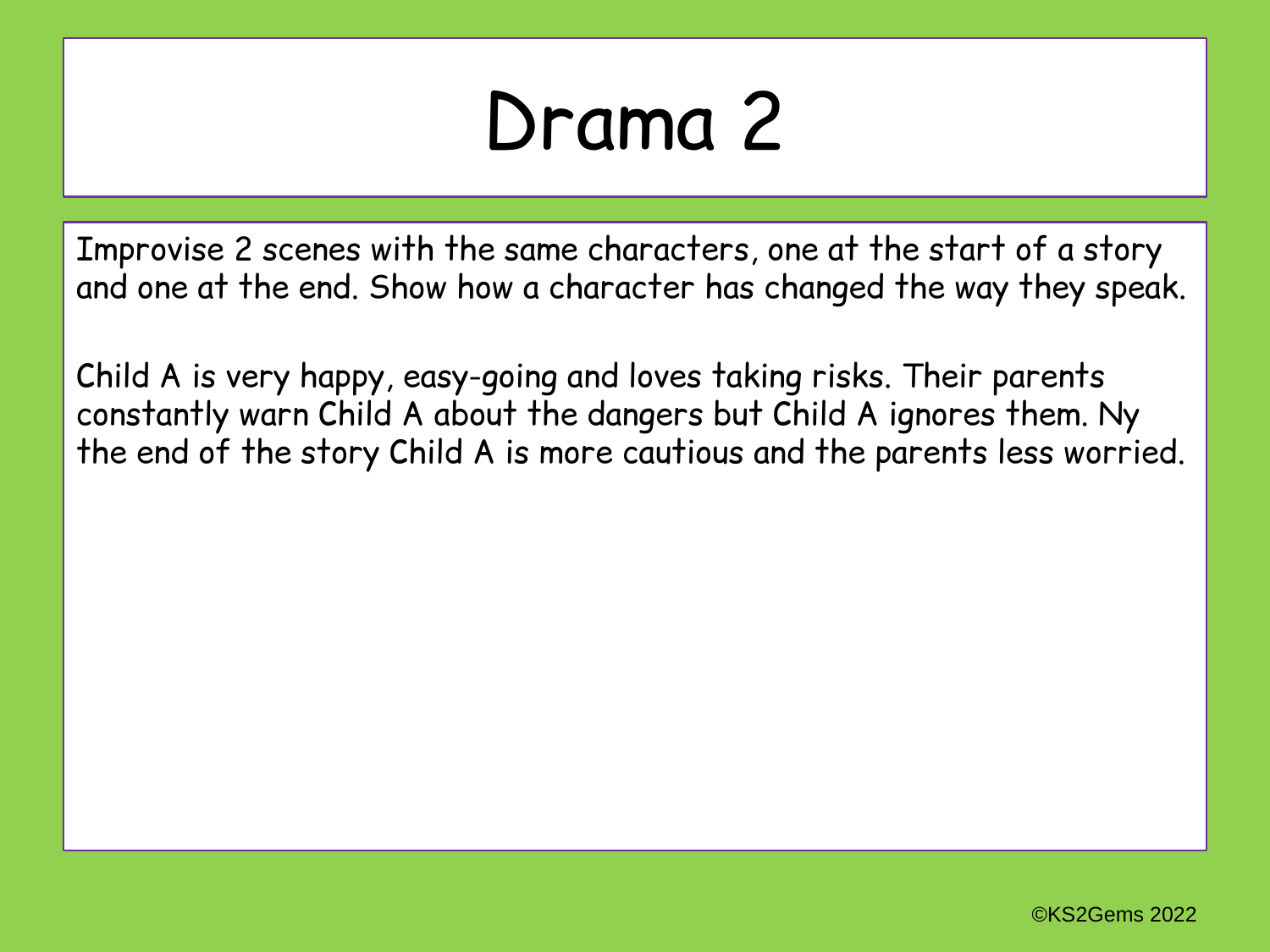

# Drama 2
Improvise 2 scenes with the same characters, one at the start of a story and one at the end. Show how a character has changed the way they speak.

Child A is very happy, easy-going and loves taking risks. Their parents constantly warn Child A about the dangers but Child A ignores them. Ny the end of the story Child A is more cautious and the parents less worried.